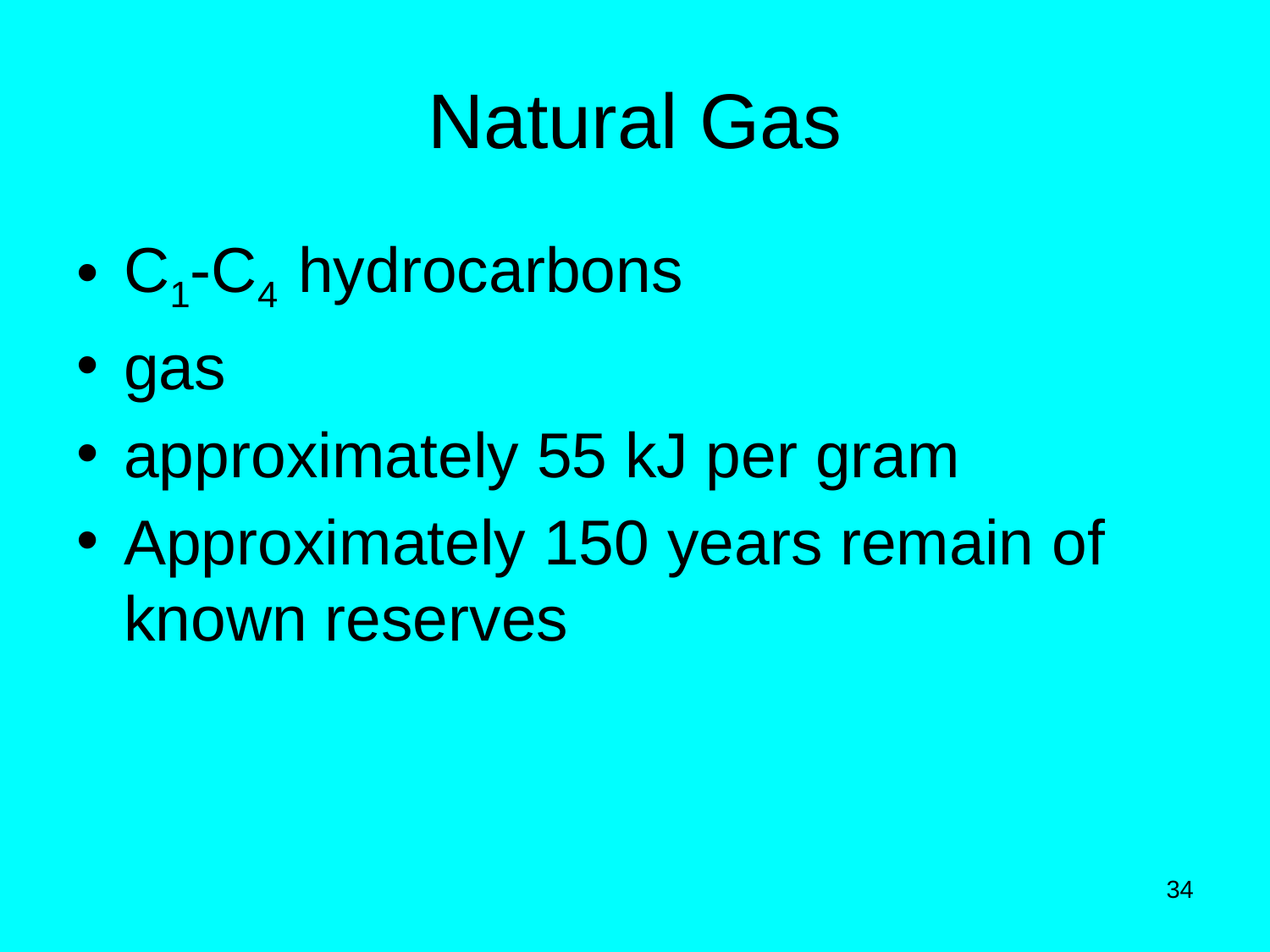

# Natural Gas
C1-C4  hydrocarbons
gas
approximately 55 kJ per gram
Approximately 150 years remain of known reserves

34